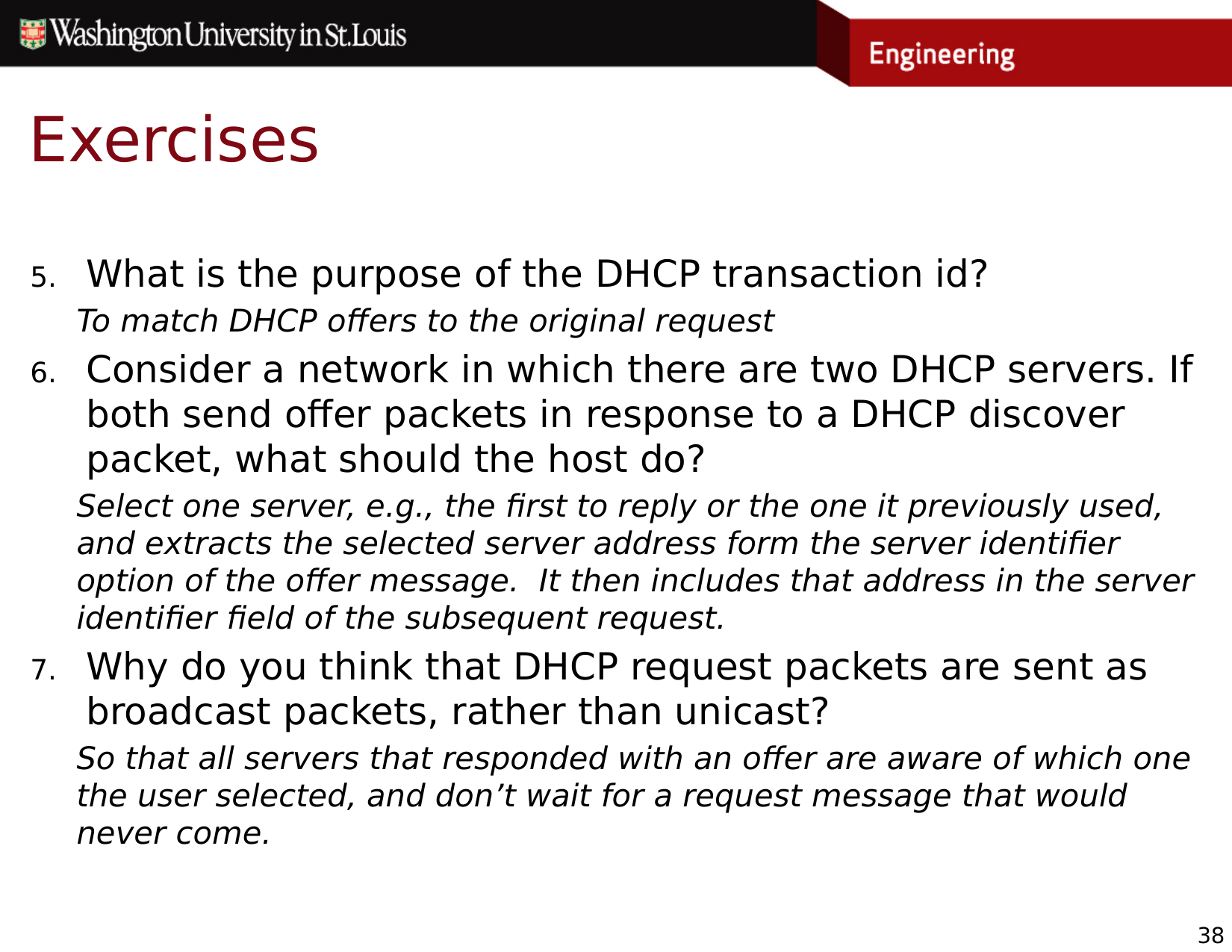

# Exercises
What is the purpose of the DHCP transaction id?
To match DHCP offers to the original request
Consider a network in which there are two DHCP servers. If both send offer packets in response to a DHCP discover packet, what should the host do?
Select one server, e.g., the first to reply or the one it previously used, and extracts the selected server address form the server identifier option of the offer message.  It then includes that address in the server identifier field of the subsequent request.
Why do you think that DHCP request packets are sent as broadcast packets, rather than unicast?
So that all servers that responded with an offer are aware of which one the user selected, and don’t wait for a request message that would never come.
38